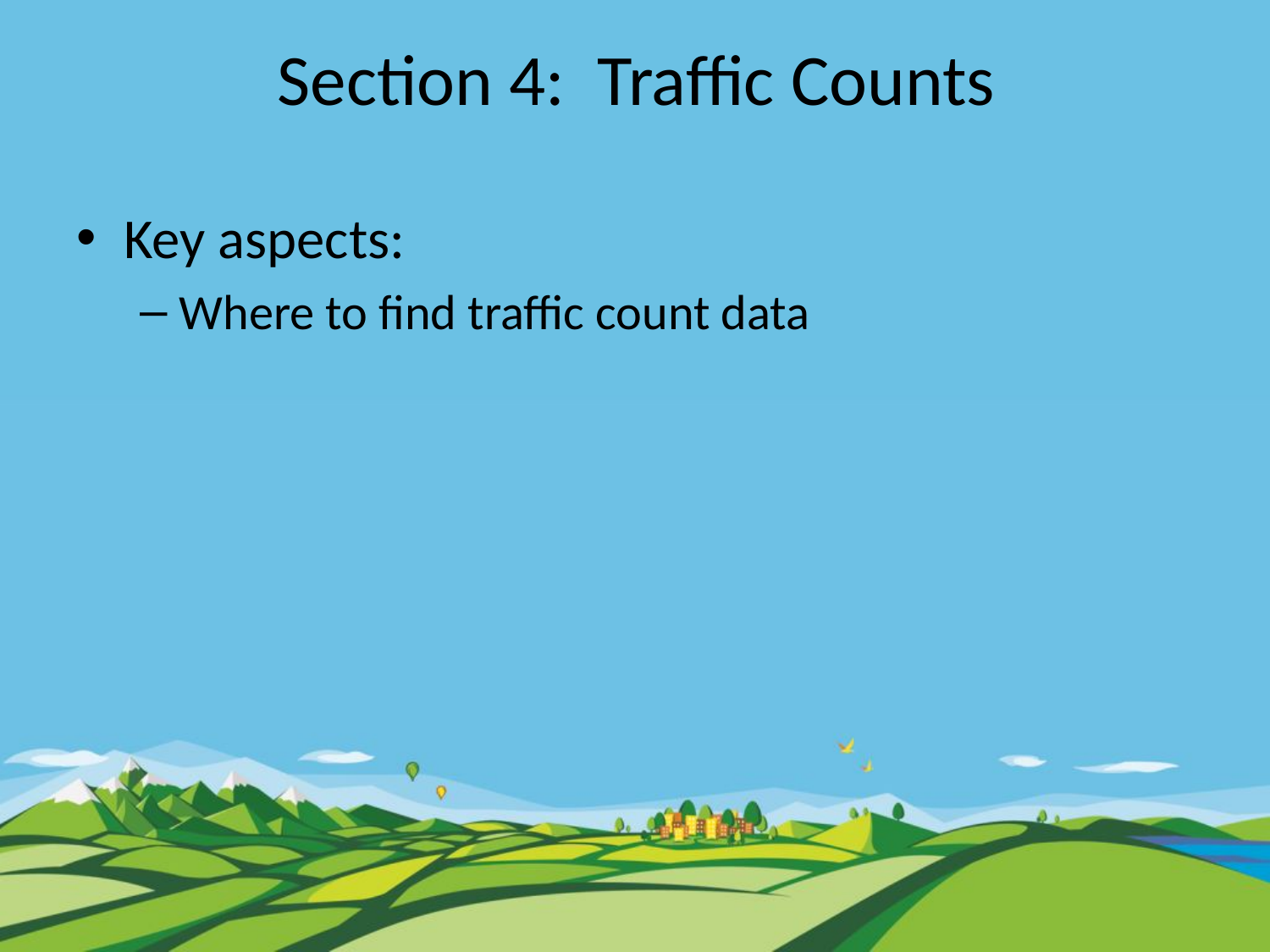

# Section 4:  Traffic Counts
Key aspects:
Where to find traffic count data